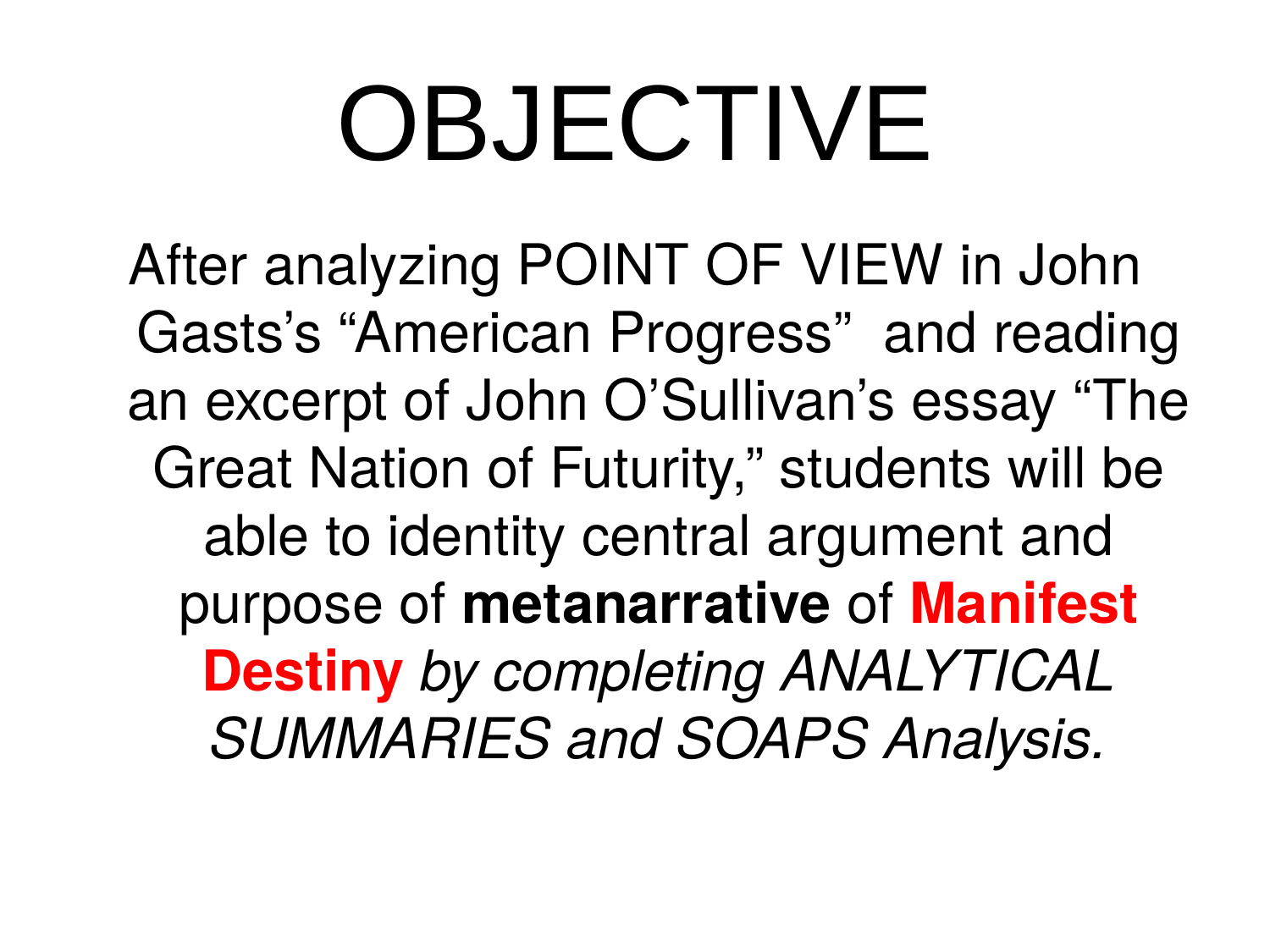

# OBJECTIVE
After analyzing POINT OF VIEW in John Gasts’s “American Progress”  and reading an excerpt of John O’Sullivan’s essay “The Great Nation of Futurity,” students will be able to identity central argument and purpose of metanarrative of Manifest Destiny by completing ANALYTICAL SUMMARIES and SOAPS Analysis.